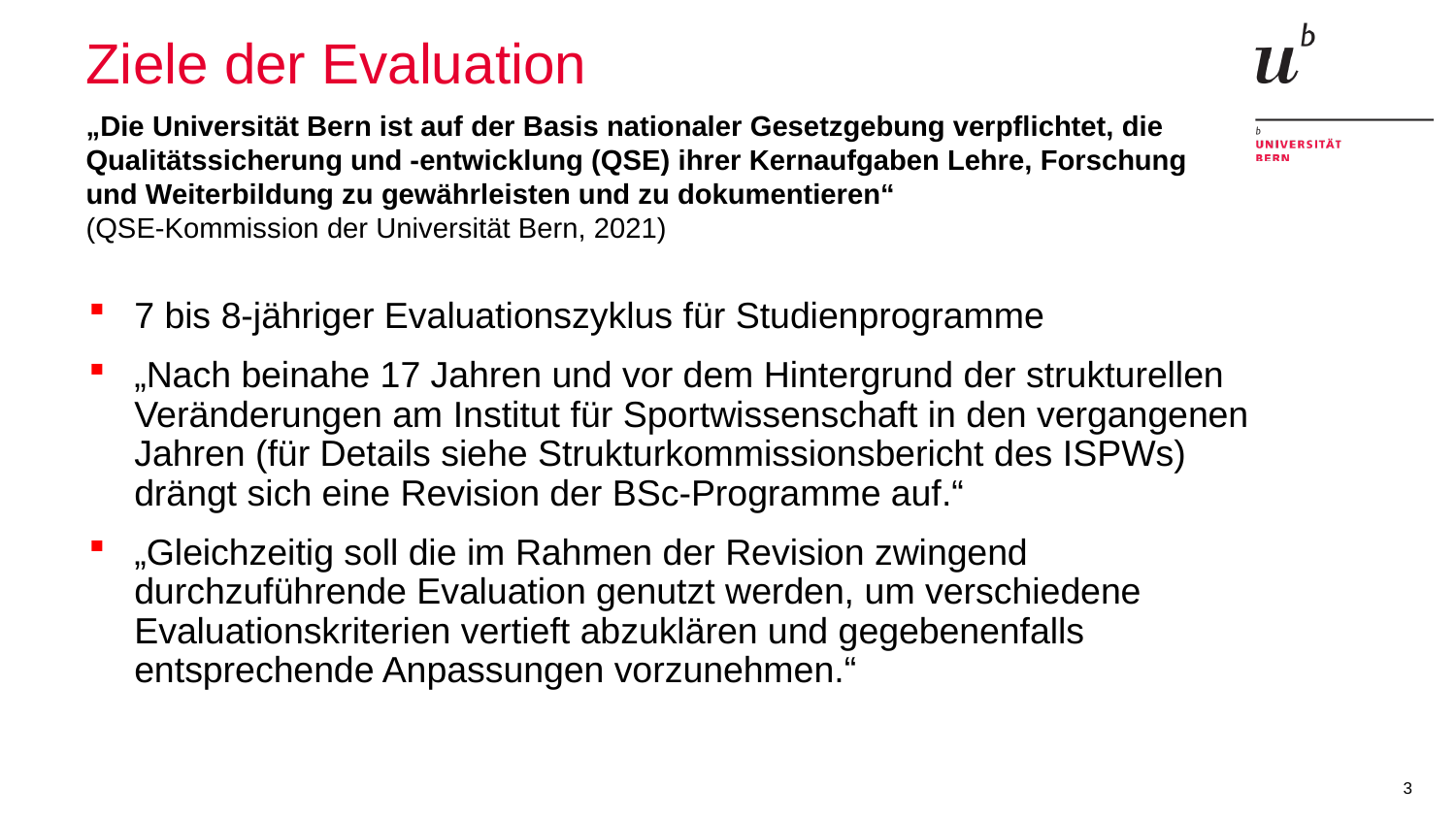

# Ziele der Evaluation
„Die Universität Bern ist auf der Basis nationaler Gesetzgebung verpflichtet, die Qualitätssicherung und -entwicklung (QSE) ihrer Kernaufgaben Lehre, Forschung und Weiterbildung zu gewährleisten und zu dokumentieren“
(QSE-Kommission der Universität Bern, 2021)

7 bis 8-jähriger Evaluationszyklus für Studienprogramme
„Nach beinahe 17 Jahren und vor dem Hintergrund der strukturellen Veränderungen am Institut für Sportwissenschaft in den vergangenen Jahren (für Details siehe Strukturkommissionsbericht des ISPWs) drängt sich eine Revision der BSc-Programme auf.“
„Gleichzeitig soll die im Rahmen der Revision zwingend durchzuführende Evaluation genutzt werden, um verschiedene Evaluationskriterien vertieft abzuklären und gegebenenfalls entsprechende Anpassungen vorzunehmen.“
3